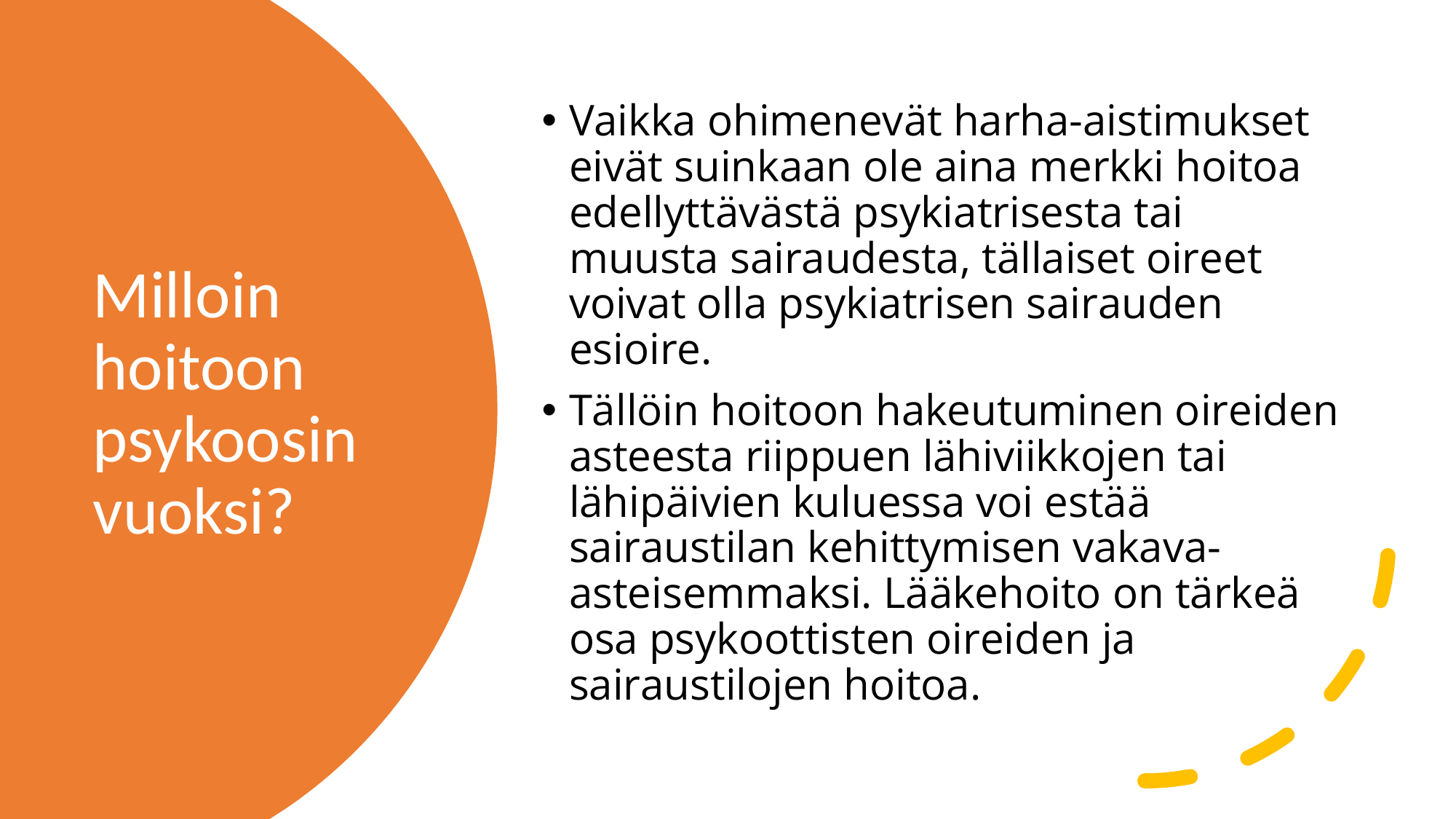

Vaikka ohimenevät harha-aistimukset eivät suinkaan ole aina merkki hoitoa edellyttävästä psykiatrisesta tai muusta sairaudesta, tällaiset oireet voivat olla psykiatrisen sairauden esioire.
Tällöin hoitoon hakeutuminen oireiden asteesta riippuen lähiviikkojen tai lähipäivien kuluessa voi estää sairaustilan kehittymisen vakava-asteisemmaksi. Lääkehoito on tärkeä osa psykoottisten oireiden ja sairaustilojen hoitoa.
# Milloin hoitoon psykoosin vuoksi?